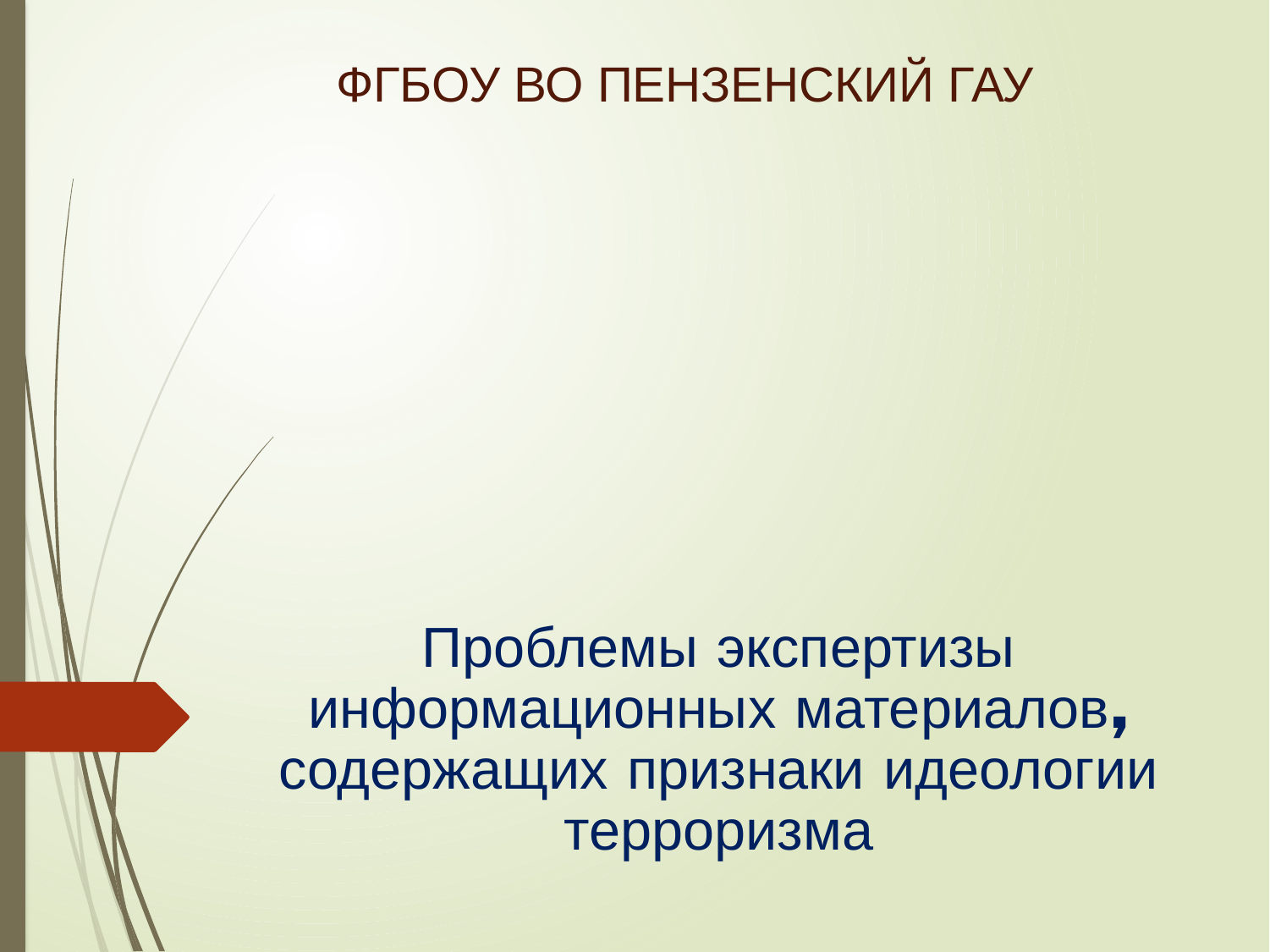

ФГБОУ ВО ПЕНЗЕНСКИЙ ГАУ
Проблемы экспертизы информационных материалов, содержащих признаки идеологии терроризма